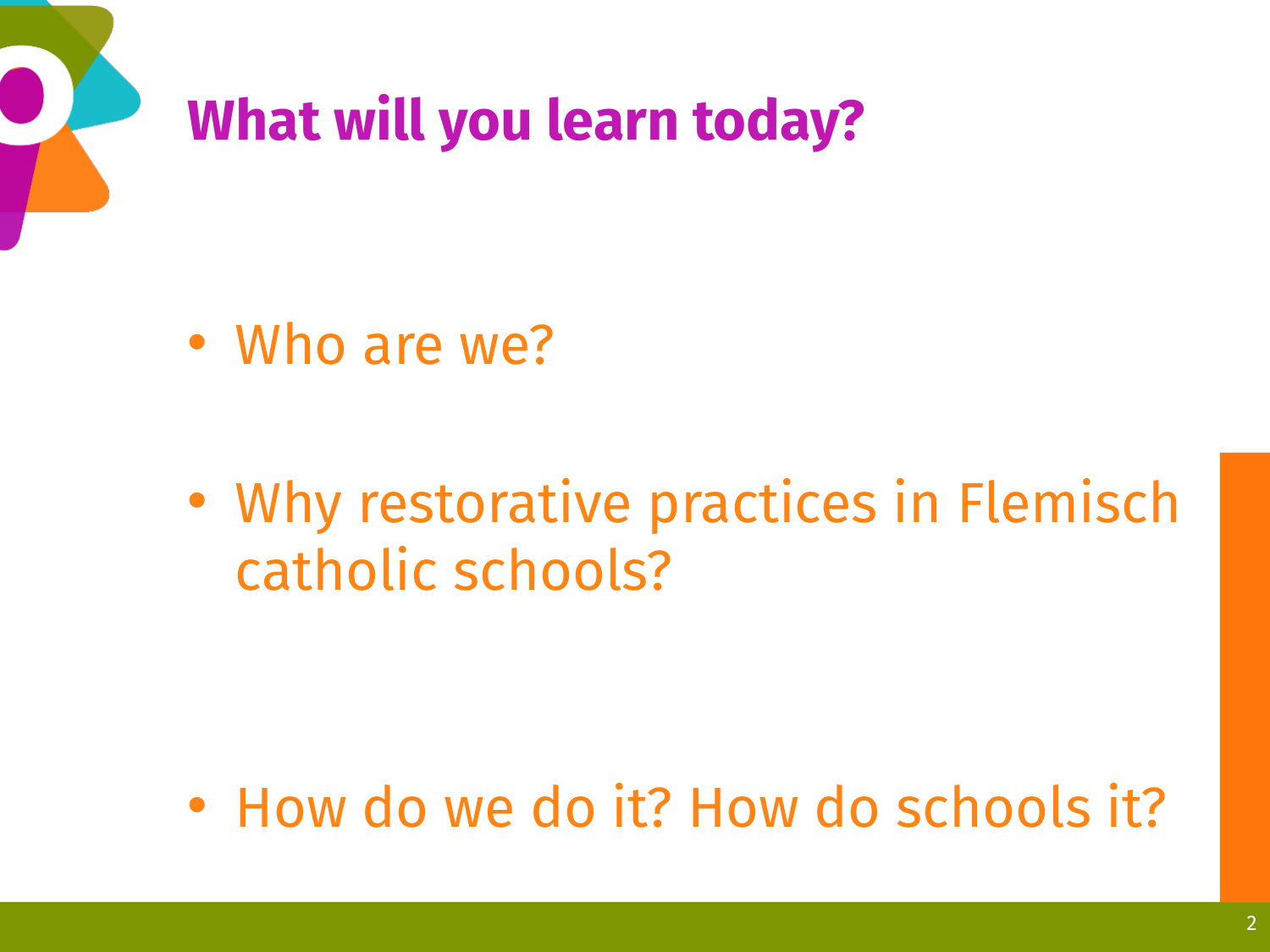

# What will you learn today?

Who are we?

Why restorative practices in Flemisch catholic schools?

How do we do it? How do schools it?
2